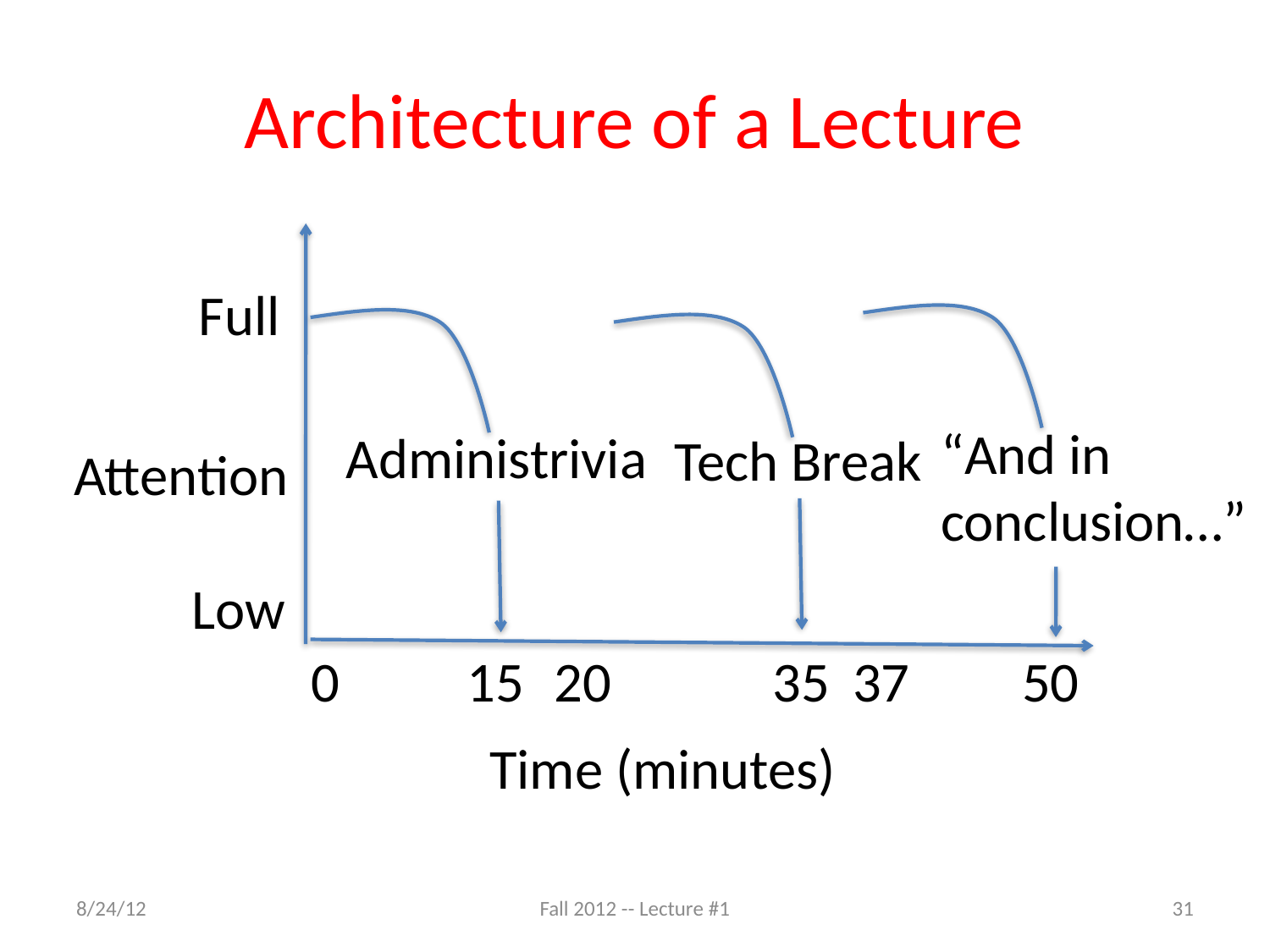

# Architecture of a Lecture
Full

37

0
15

20
“And in
conclusion…”
50
Administrivia
Tech Break
35
Attention
Low
Time (minutes)
8/24/12
Fall 2012 -- Lecture #1
31